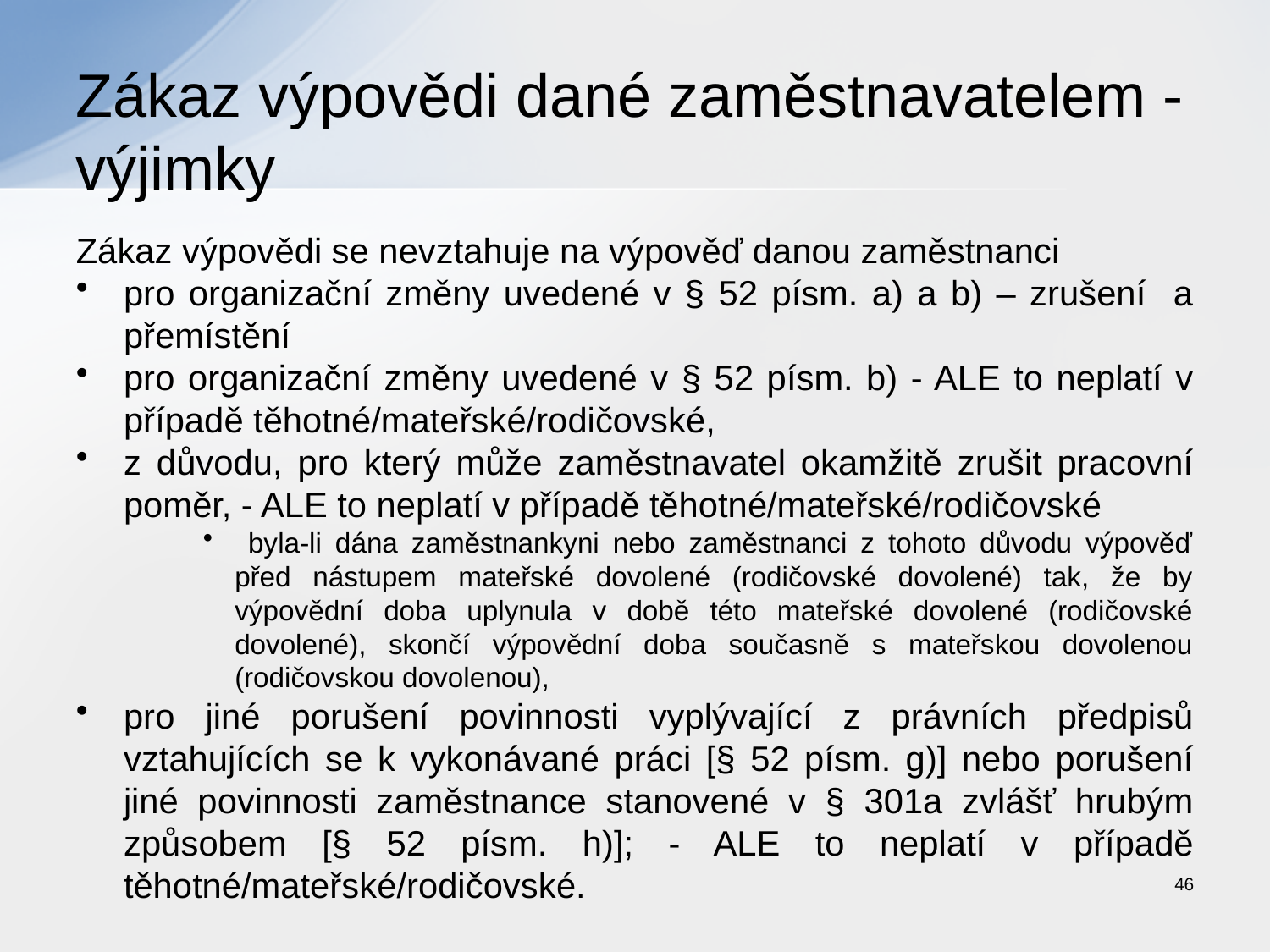

# Zákaz výpovědi dané zaměstnavatelem - výjimky
Zákaz výpovědi se nevztahuje na výpověď danou zaměstnanci
pro organizační změny uvedené v § 52 písm. a) a b) – zrušení  a přemístění
pro organizační změny uvedené v § 52 písm. b) - ALE to neplatí v případě těhotné/mateřské/rodičovské,
z důvodu, pro který může zaměstnavatel okamžitě zrušit pracovní poměr, - ALE to neplatí v případě těhotné/mateřské/rodičovské
 byla-li dána zaměstnankyni nebo zaměstnanci z tohoto důvodu výpověď před nástupem mateřské dovolené (rodičovské dovolené) tak, že by výpovědní doba uplynula v době této mateřské dovolené (rodičovské dovolené), skončí výpovědní doba současně s mateřskou dovolenou (rodičovskou dovolenou),
pro jiné porušení povinnosti vyplývající z právních předpisů vztahujících se k vykonávané práci [§ 52 písm. g)] nebo porušení jiné povinnosti zaměstnance stanovené v § 301a zvlášť hrubým způsobem [§ 52 písm. h)]; - ALE to neplatí v případě těhotné/mateřské/rodičovské.
46